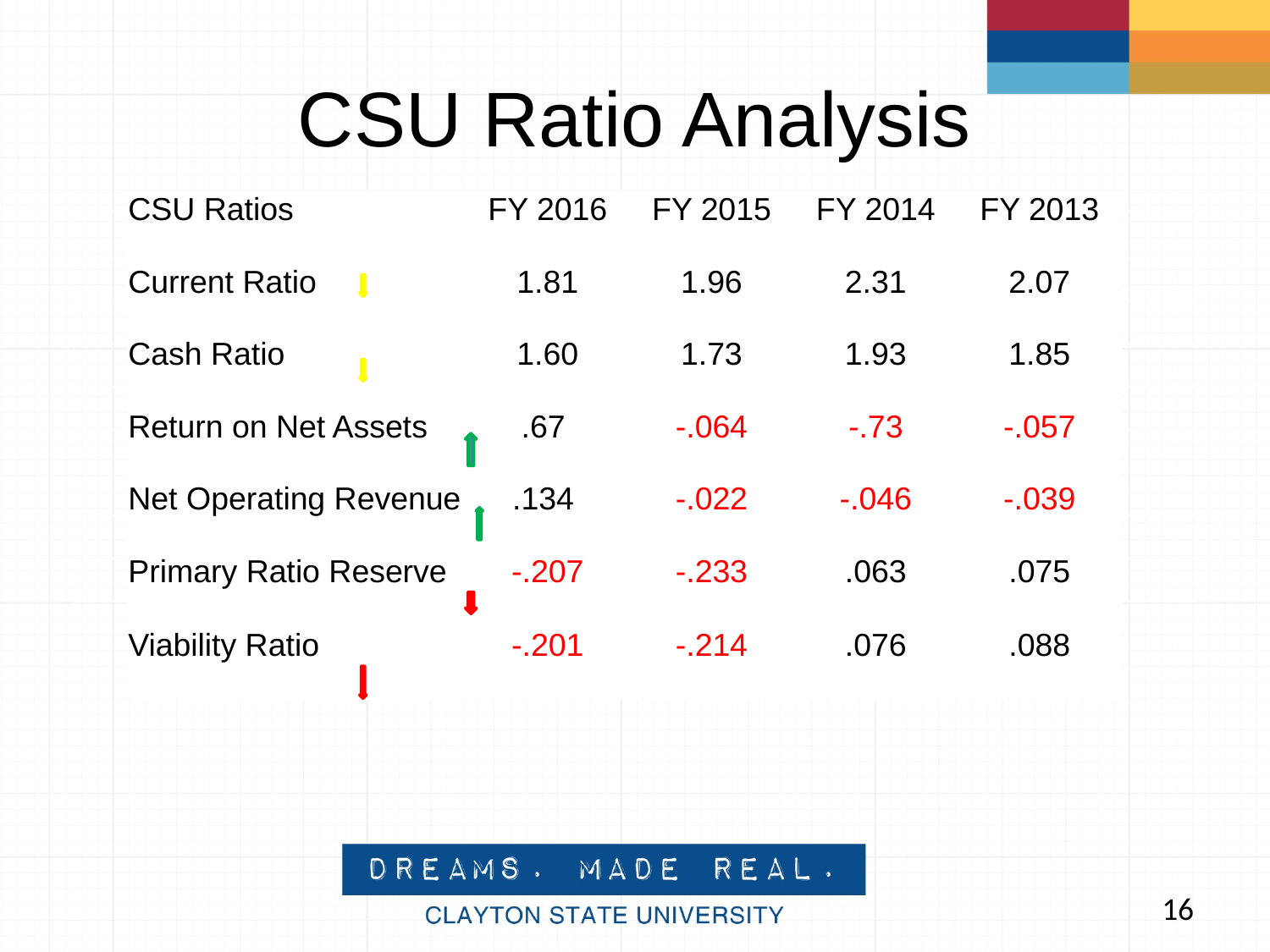

CSU Ratio Analysis
| CSU Ratios | FY 2016 | FY 2015 | FY 2014 | FY 2013 |
| --- | --- | --- | --- | --- |
| Current Ratio | 1.81 | 1.96 | 2.31 | 2.07 |
| Cash Ratio | 1.60 | 1.73 | 1.93 | 1.85 |
| Return on Net Assets | .67 | -.064 | -.73 | -.057 |
| Net Operating Revenue | .134 | -.022 | -.046 | -.039 |
| Primary Ratio Reserve | -.207 | -.233 | .063 | .075 |
|  |  |  |  |  |
| Viability Ratio | -.201 | -.214 | .076 | .088 |
|  |  |  |  |  |
|  |  |  |  |  |
| --- | --- | --- | --- | --- |
|  |  |  |  |  |
|  |  |  |  |  |
|  |  |  |  |  |
|  |  |  |  |  |
|  |  |  |  |  |
|  |  |  |  |  |
|  |  |  |  |  |
|  |  |  |  |  |
|  |  |  |  |  |

16